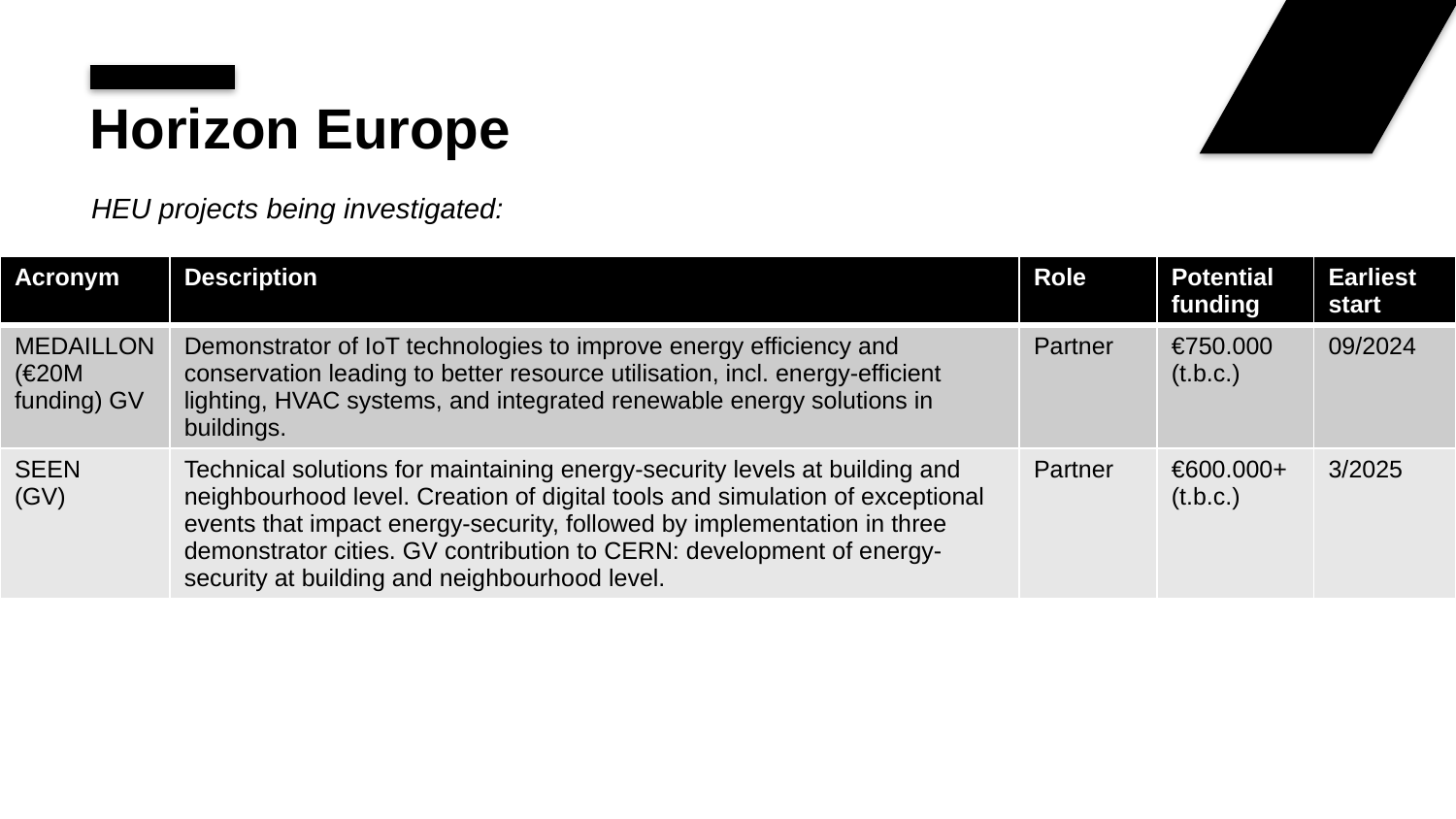

# Horizon Europe
HEU projects being investigated:
| Acronym | Description | Role | Potential funding | Earliest start |
| --- | --- | --- | --- | --- |
| MEDAILLON (€20M funding) GV | Demonstrator of IoT technologies to improve energy efficiency and conservation leading to better resource utilisation, incl. energy-efficient lighting, HVAC systems, and integrated renewable energy solutions in buildings. | Partner | €750.000 (t.b.c.) | 09/2024 |
| SEEN (GV) | Technical solutions for maintaining energy-security levels at building and neighbourhood level. Creation of digital tools and simulation of exceptional events that impact energy-security, followed by implementation in three demonstrator cities. GV contribution to CERN: development of energy-security at building and neighbourhood level. | Partner | €600.000+ (t.b.c.) | 3/2025 |